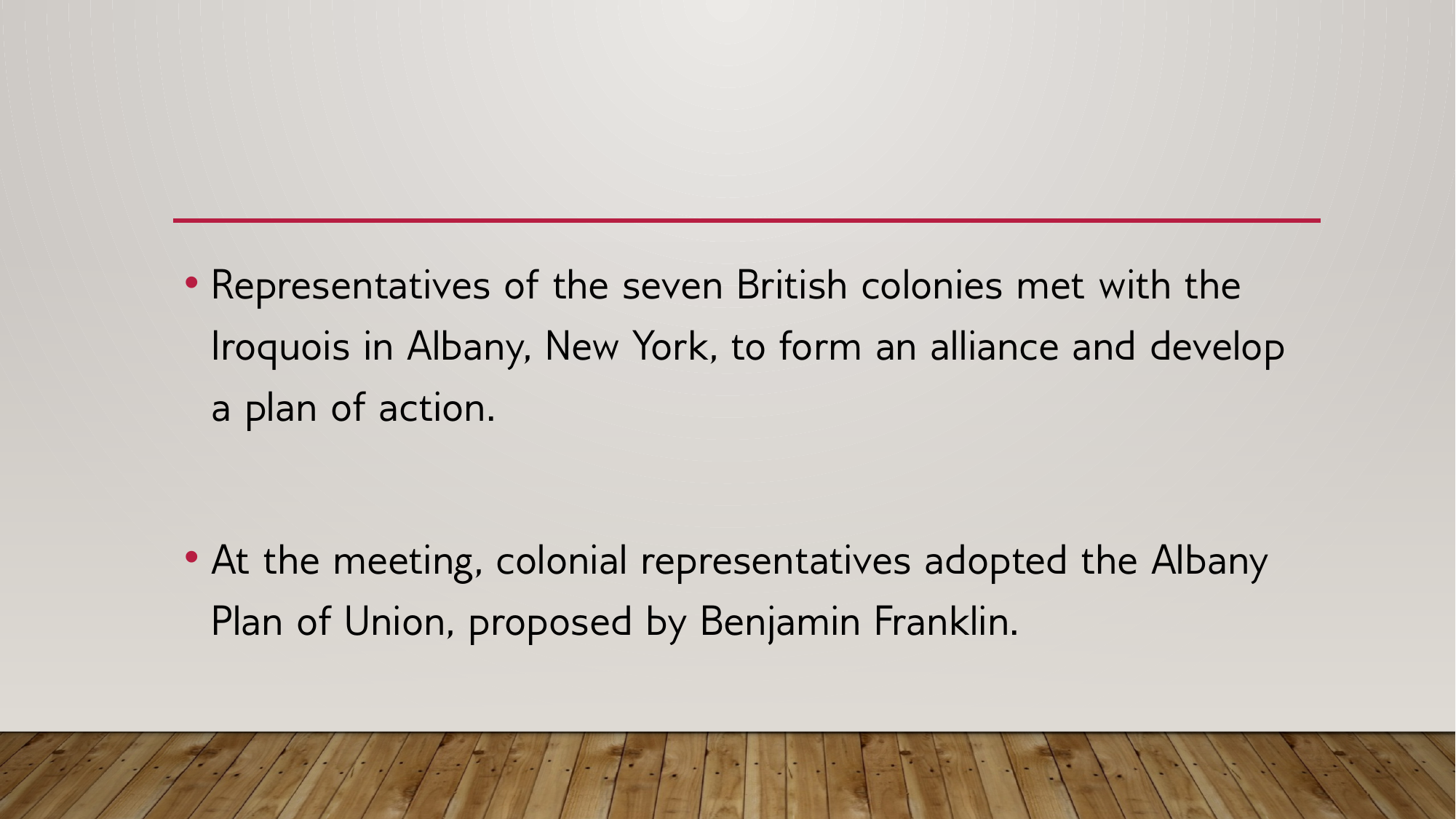

#
Representatives of the seven British colonies met with the Iroquois in Albany, New York, to form an alliance and develop a plan of action.

At the meeting, colonial representatives adopted the Albany Plan of Union, proposed by Benjamin Franklin.